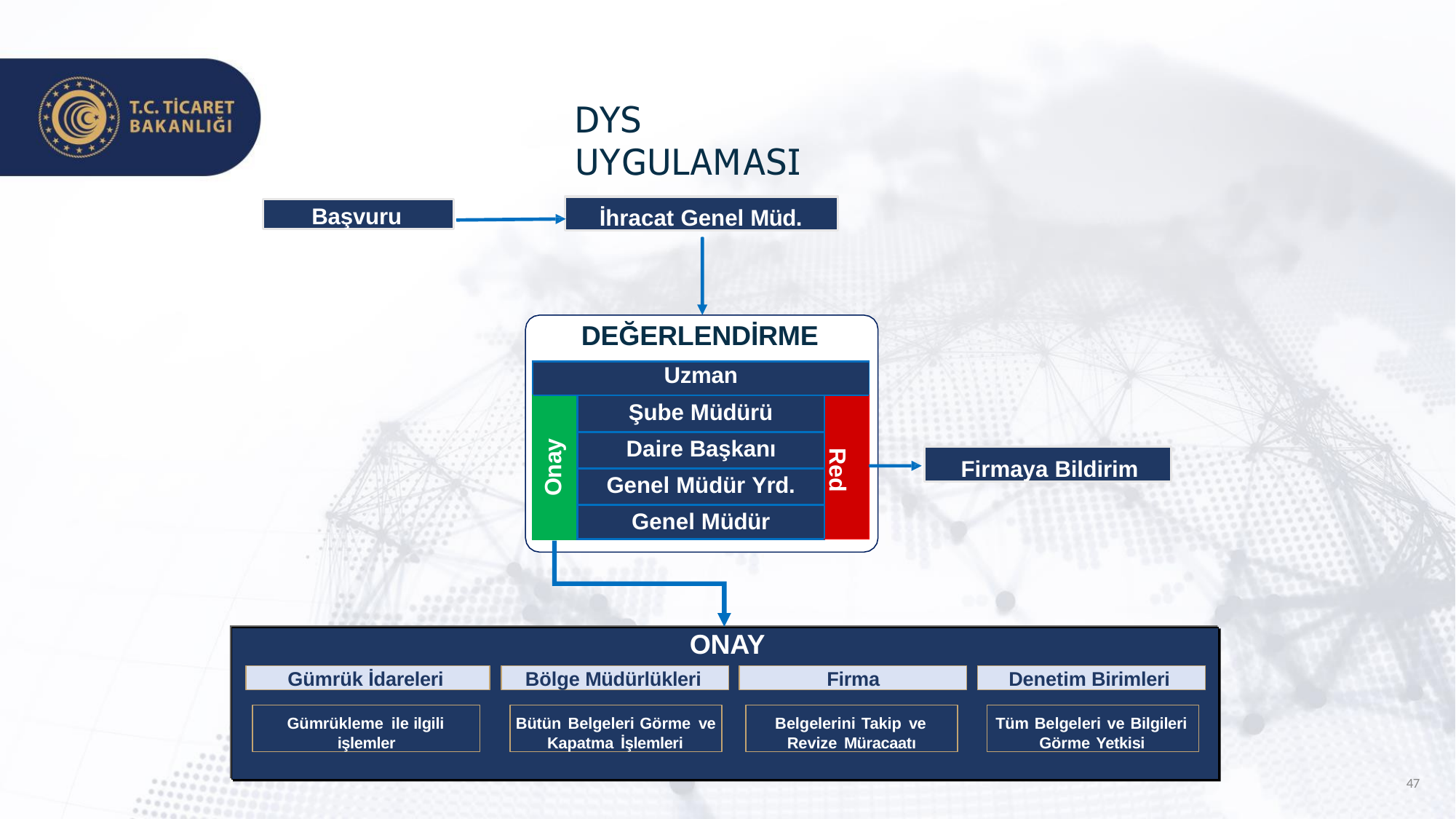

# DYS UYGULAMASI
İhracat Genel Müd.
Başvuru

DEĞERLENDİRME
| Uzman |  |  |
| --- | --- | --- |
| Onay | Şube Müdürü | Red |
|  | Daire Başkanı |  |
|  | Genel Müdür Yrd. |  |
|  | Genel Müdür |  |
Firmaya Bildirim
ONAY

Gümrük İdareleri
Bölge Müdürlükleri
Firma
Denetim Birimleri
Gümrükleme ile ilgili işlemler
Bütün Belgeleri Görme ve Kapatma İşlemleri
Belgelerini Takip ve Revize Müracaatı
Tüm Belgeleri ve Bilgileri Görme Yetkisi
47